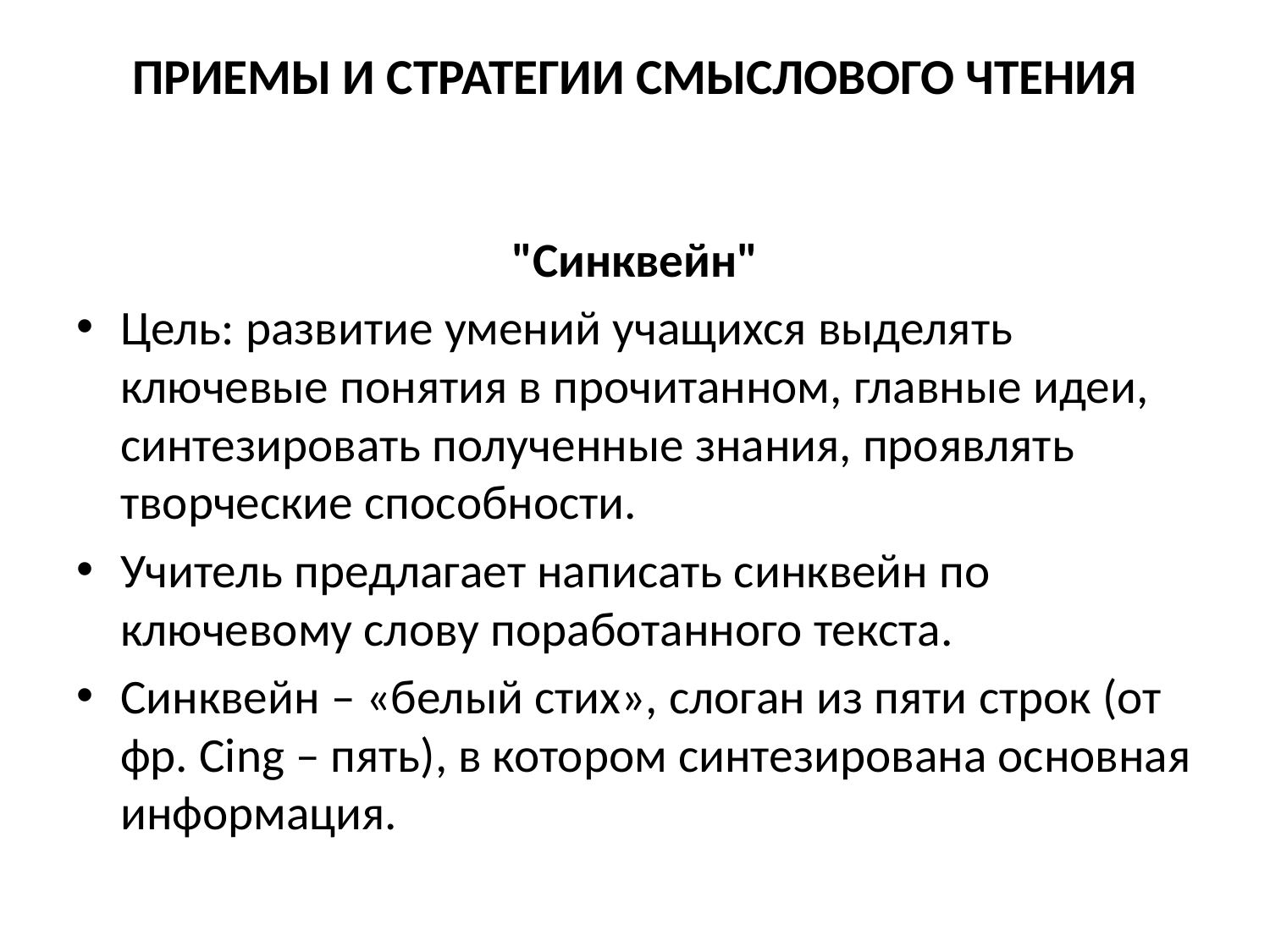

# ПРИЕМЫ И СТРАТЕГИИ СМЫСЛОВОГО ЧТЕНИЯ
"Синквейн"
Цель: развитие умений учащихся выделять ключевые понятия в прочитанном, главные идеи, синтезировать полученные знания, проявлять творческие способности.
Учитель предлагает написать синквейн по ключевому слову поработанного текста.
Синквейн – «белый стих», слоган из пяти строк (от фр. Cing – пять), в котором синтезирована основная информация.